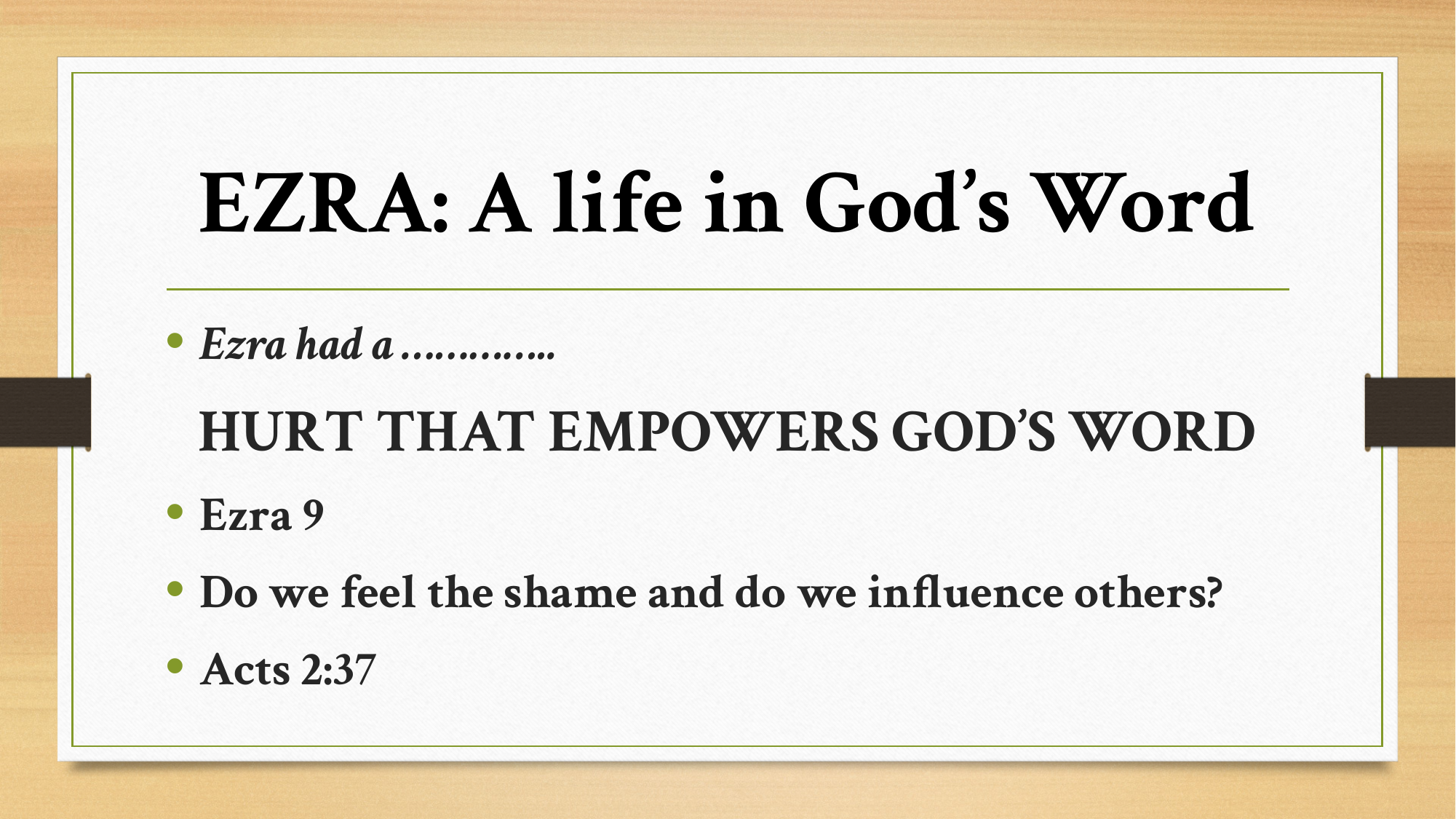

# EZRA: A life in God’s Word
Ezra had a …………..
HURT THAT EMPOWERS GOD’S WORD
Ezra 9
Do we feel the shame and do we influence others?
Acts 2:37